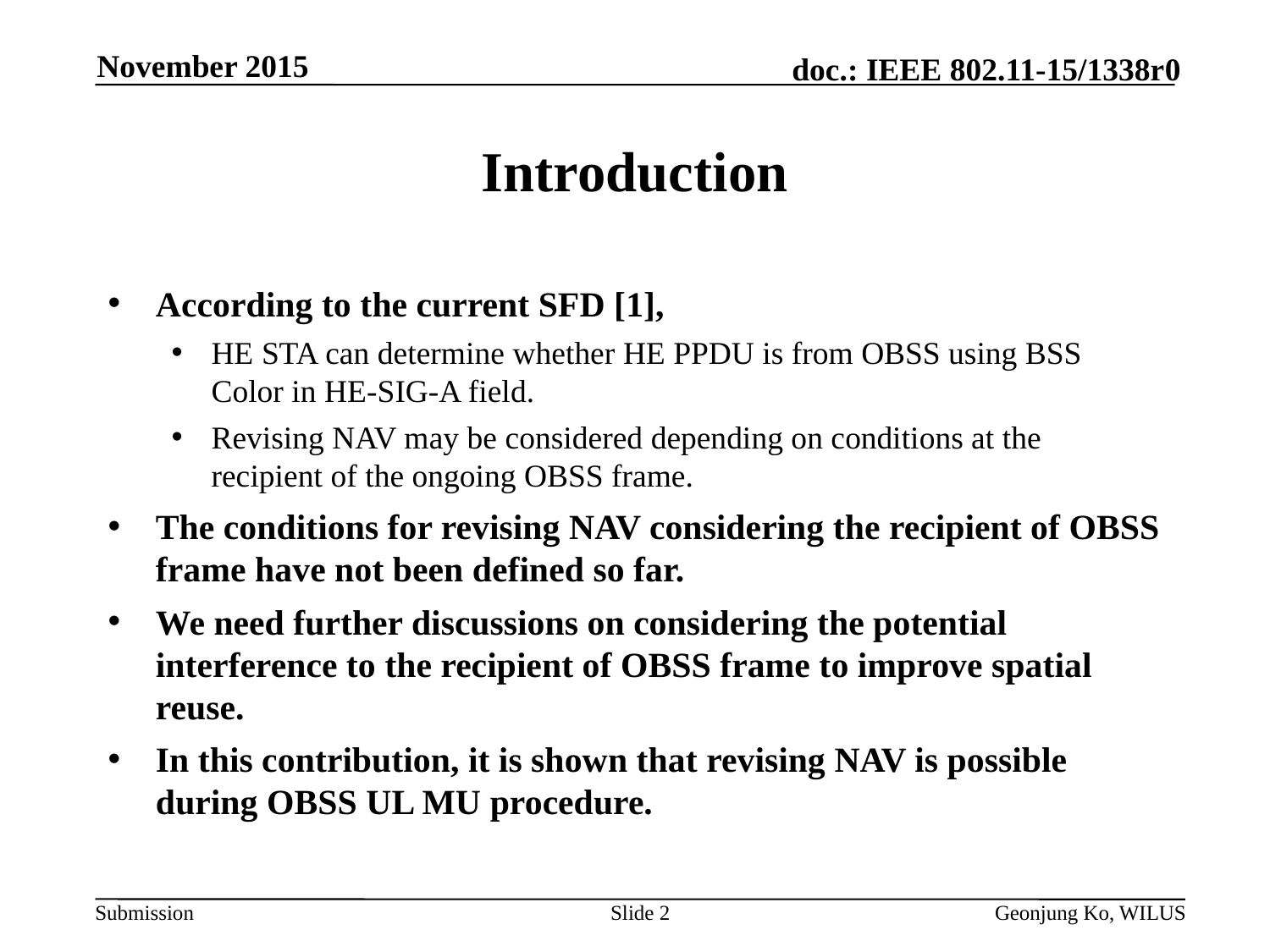

November 2015
# Introduction
According to the current SFD [1],
HE STA can determine whether HE PPDU is from OBSS using BSS Color in HE-SIG-A field.
Revising NAV may be considered depending on conditions at the recipient of the ongoing OBSS frame.
The conditions for revising NAV considering the recipient of OBSS frame have not been defined so far.
We need further discussions on considering the potential interference to the recipient of OBSS frame to improve spatial reuse.
In this contribution, it is shown that revising NAV is possible during OBSS UL MU procedure.
Slide 2
Geonjung Ko, WILUS